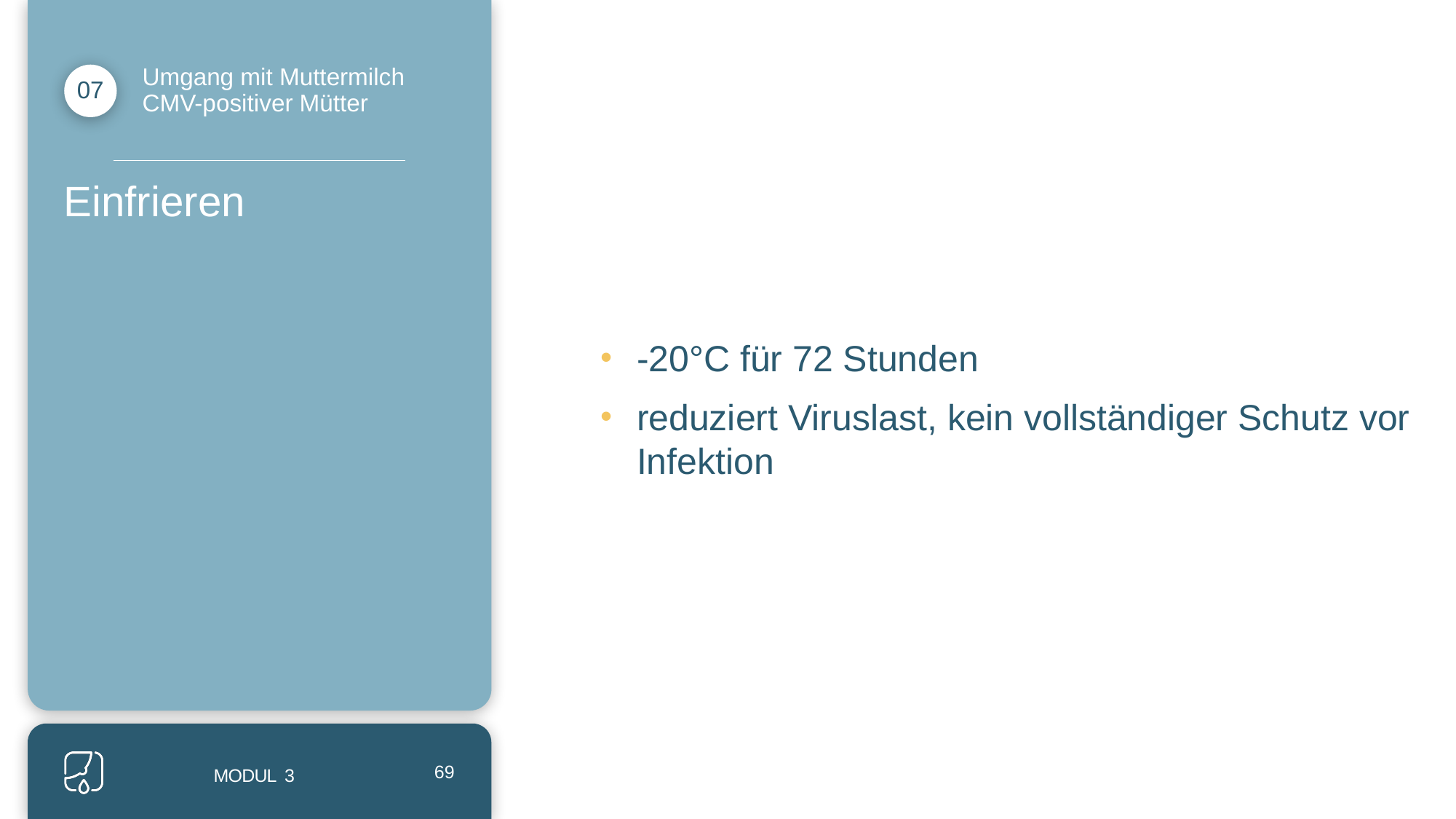

-20°C für 72 Stunden
reduziert Viruslast, kein vollständiger Schutz vor Infektion
Umgang mit Muttermilch CMV-positiver Mütter
07
Einfrieren
MODUL  3
69